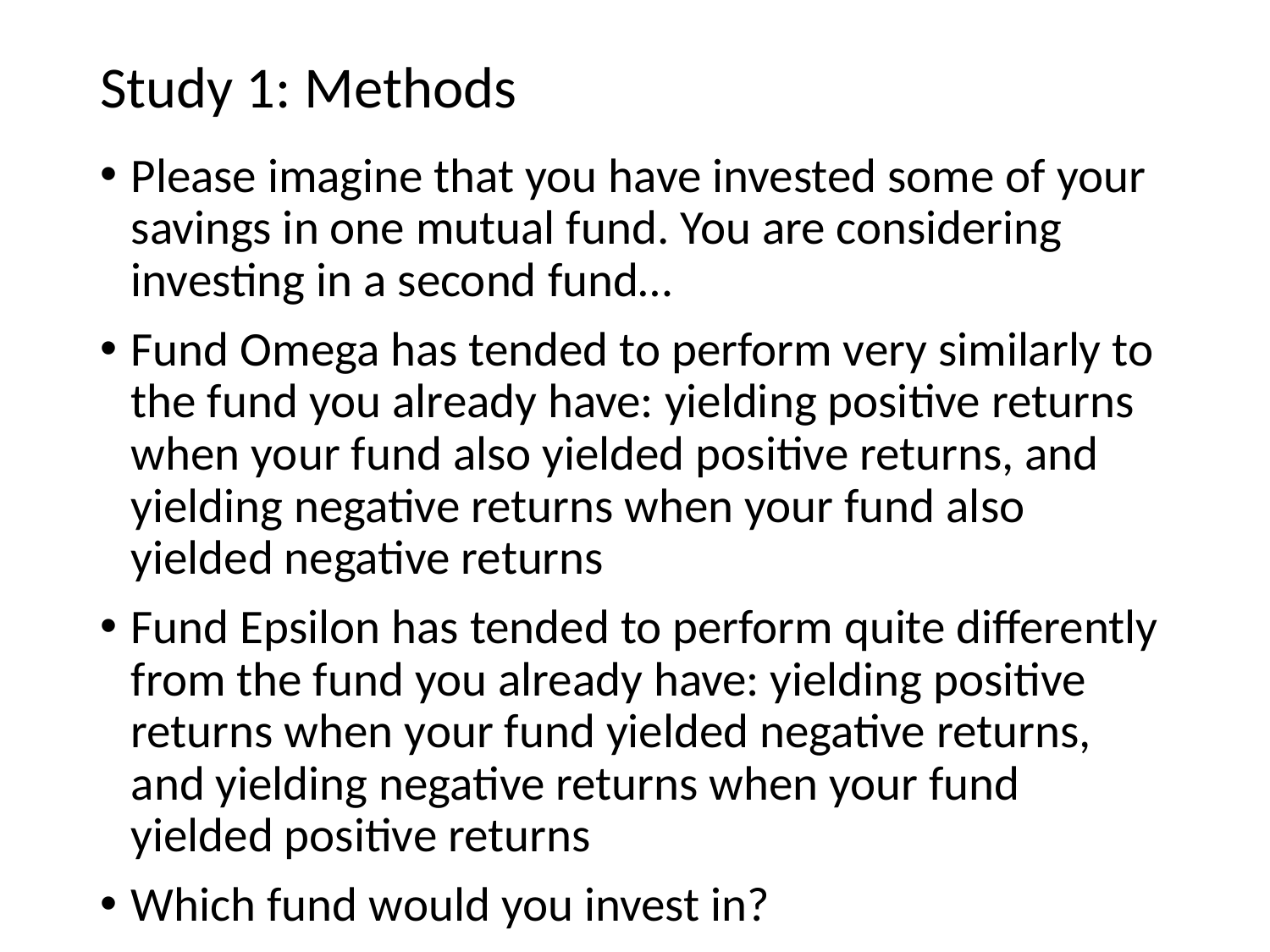

# Study 1: Methods
Please imagine that you have invested some of your savings in one mutual fund. You are considering investing in a second fund…
Fund Omega has tended to perform very similarly to the fund you already have: yielding positive returns when your fund also yielded positive returns, and yielding negative returns when your fund also yielded negative returns
Fund Epsilon has tended to perform quite differently from the fund you already have: yielding positive returns when your fund yielded negative returns, and yielding negative returns when your fund yielded positive returns
Which fund would you invest in?